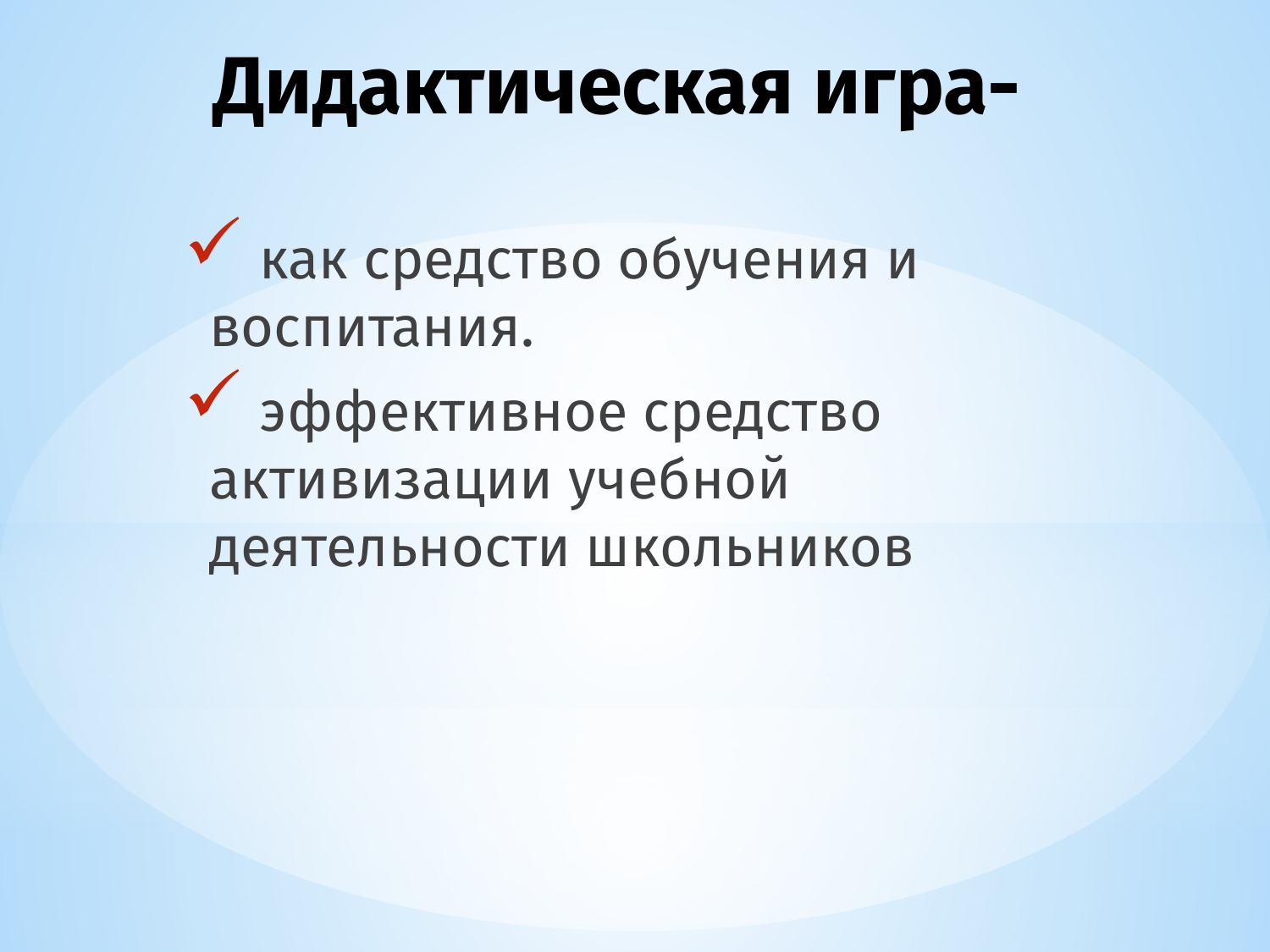

# Дидактическая игра-
 как средство обучения и воспитания.
 эффективное средство активизации учебной деятельности школьников